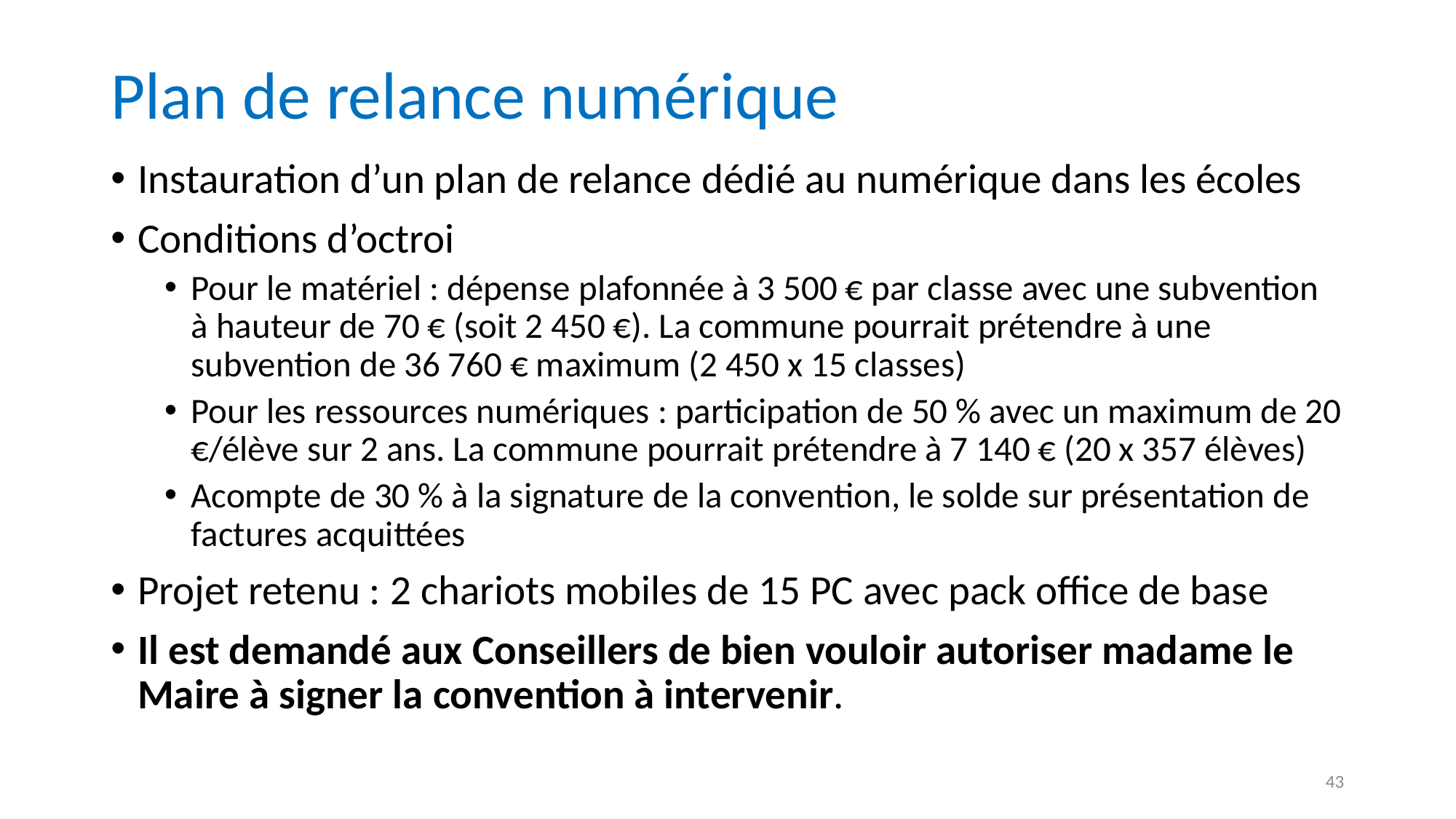

# Plan de relance numérique
Instauration d’un plan de relance dédié au numérique dans les écoles
Conditions d’octroi
Pour le matériel : dépense plafonnée à 3 500 € par classe avec une subvention à hauteur de 70 € (soit 2 450 €). La commune pourrait prétendre à une subvention de 36 760 € maximum (2 450 x 15 classes)
Pour les ressources numériques : participation de 50 % avec un maximum de 20 €/élève sur 2 ans. La commune pourrait prétendre à 7 140 € (20 x 357 élèves)
Acompte de 30 % à la signature de la convention, le solde sur présentation de factures acquittées
Projet retenu : 2 chariots mobiles de 15 PC avec pack office de base
Il est demandé aux Conseillers de bien vouloir autoriser madame le Maire à signer la convention à intervenir.

43